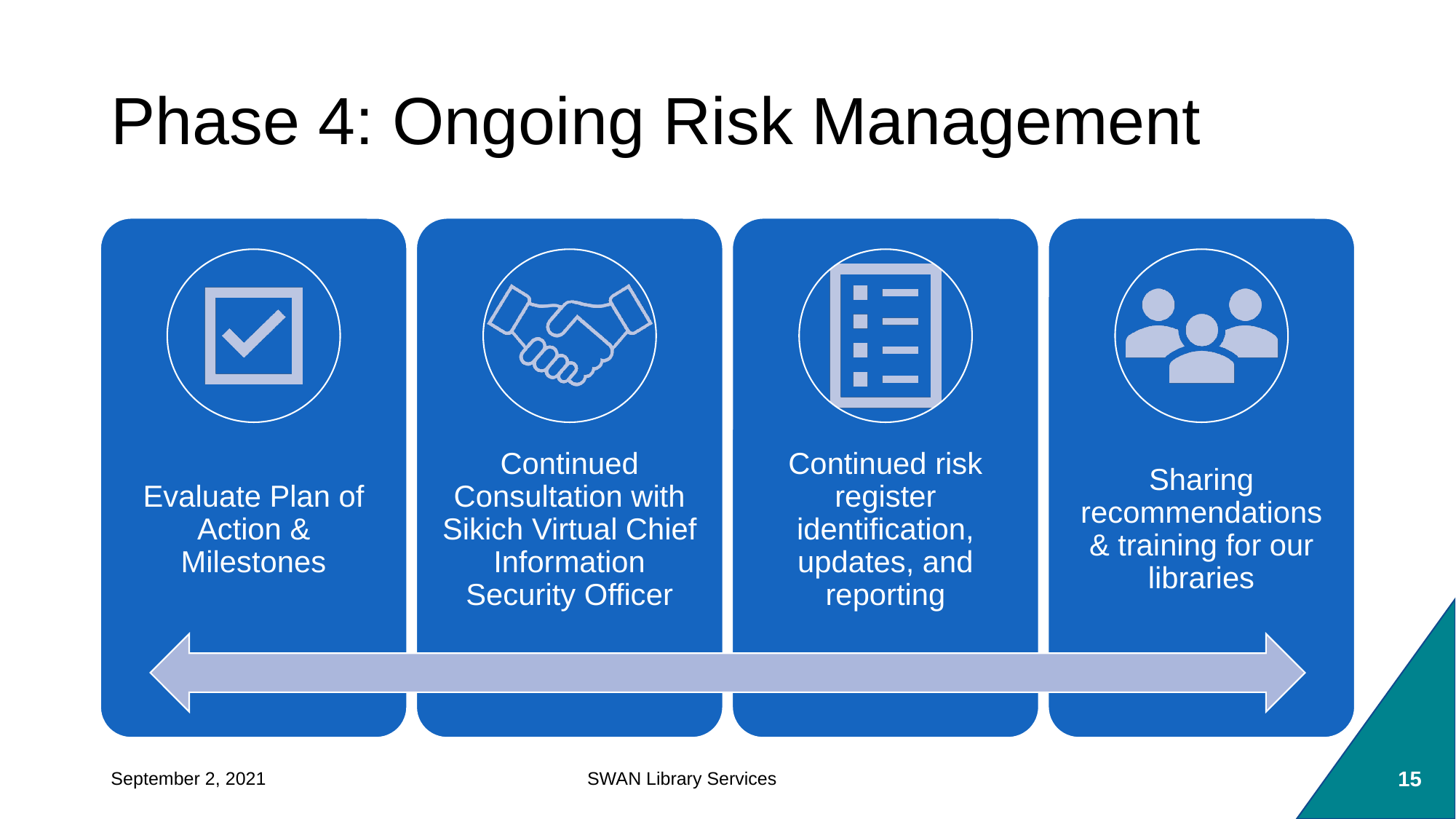

# Phase 4: Ongoing Risk Management
Evaluate Plan of Action & Milestones
Continued Consultation with Sikich Virtual Chief Information Security Officer
Continued risk register identification, updates, and reporting
Sharing recommendations & training for our libraries
September 2, 2021
15
SWAN Library Services